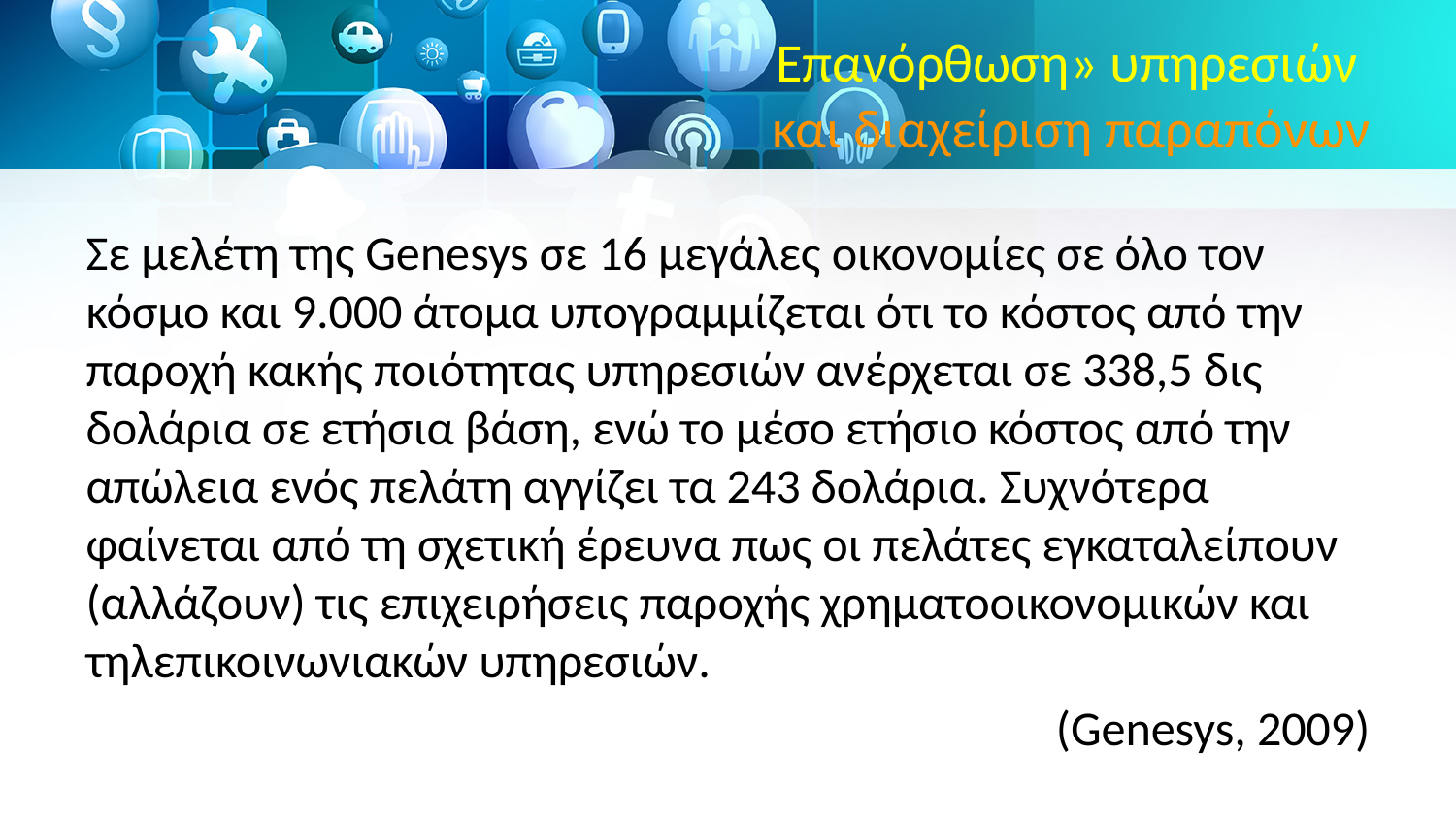

# Επανόρθωση» υπηρεσιών και διαχείριση παραπόνων
Σε μελέτη της Genesys σε 16 μεγάλες οικονομίες σε όλο τον κόσμο και 9.000 άτομα υπογραμμίζεται ότι το κόστος από την παροχή κακής ποιότητας υπηρεσιών ανέρχεται σε 338,5 δις δολάρια σε ετήσια βάση, ενώ το μέσο ετήσιο κόστος από την απώλεια ενός πελάτη αγγίζει τα 243 δολάρια. Συχνότερα φαίνεται από τη σχετική έρευνα πως οι πελάτες εγκαταλείπουν (αλλάζουν) τις επιχειρήσεις παροχής χρηματοοικονομικών και τηλεπικοινωνιακών υπηρεσιών.
(Genesys, 2009)